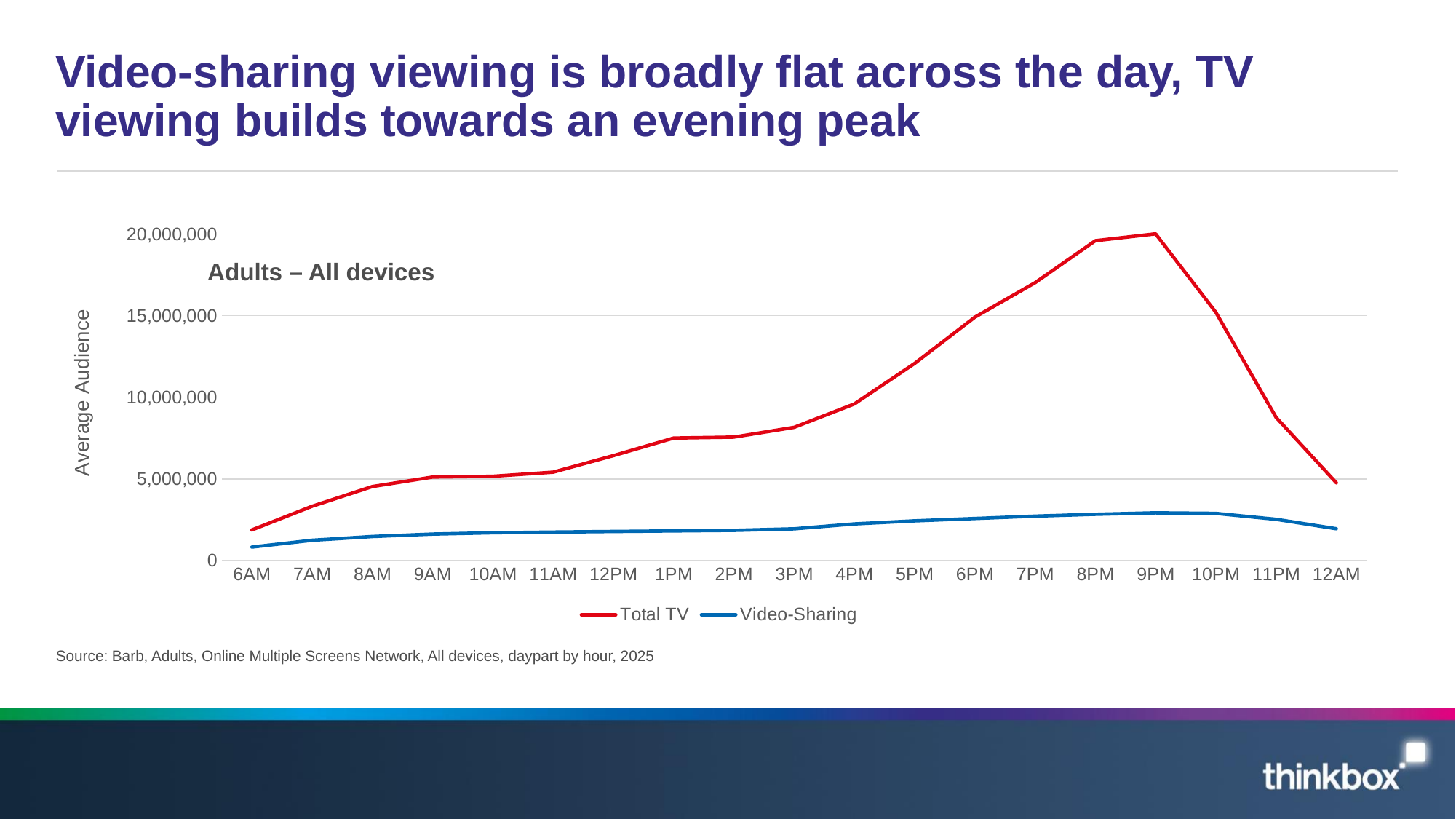

# Video-sharing viewing is broadly flat across the day, TV viewing builds towards an evening peak

### Chart

| Category | Total TV | Video-Sharing |
|---|---|---|
| 6AM | 1872139.2 | 819889.0 |
| 7AM | 3324188.2 | 1240097.0 |
| 8AM | 4529240.0 | 1467861.6 |
| 9AM | 5112378.6 | 1616761.1 |
| 10AM | 5159365.8 | 1697432.6 |
| 11AM | 5410113.4 | 1739221.4 |
| 12PM | 6424456.7 | 1775788.8 |
| 1PM | 7501411.2 | 1811207.9 |
| 2PM | 7559298.1 | 1845441.1 |
| 3PM | 8156819.5 | 1940210.1 |
| 4PM | 9590920.3 | 2240666.6 |
| 5PM | 12074190.7 | 2426669.6 |
| 6PM | 14906709.6 | 2571492.3 |
| 7PM | 17023970.7 | 2717855.1 |
| 8PM | 19595672.9 | 2831147.4 |
| 9PM | 20015306.8 | 2919886.6 |
| 10PM | 15204901.9 | 2886718.6 |
| 11PM | 8764152.3 | 2523327.1 |
| 12AM | 4759012.9 | 1943984.7 |
Adults – All devices
Source: Barb, Adults, Online Multiple Screens Network, All devices, daypart by hour, 2025